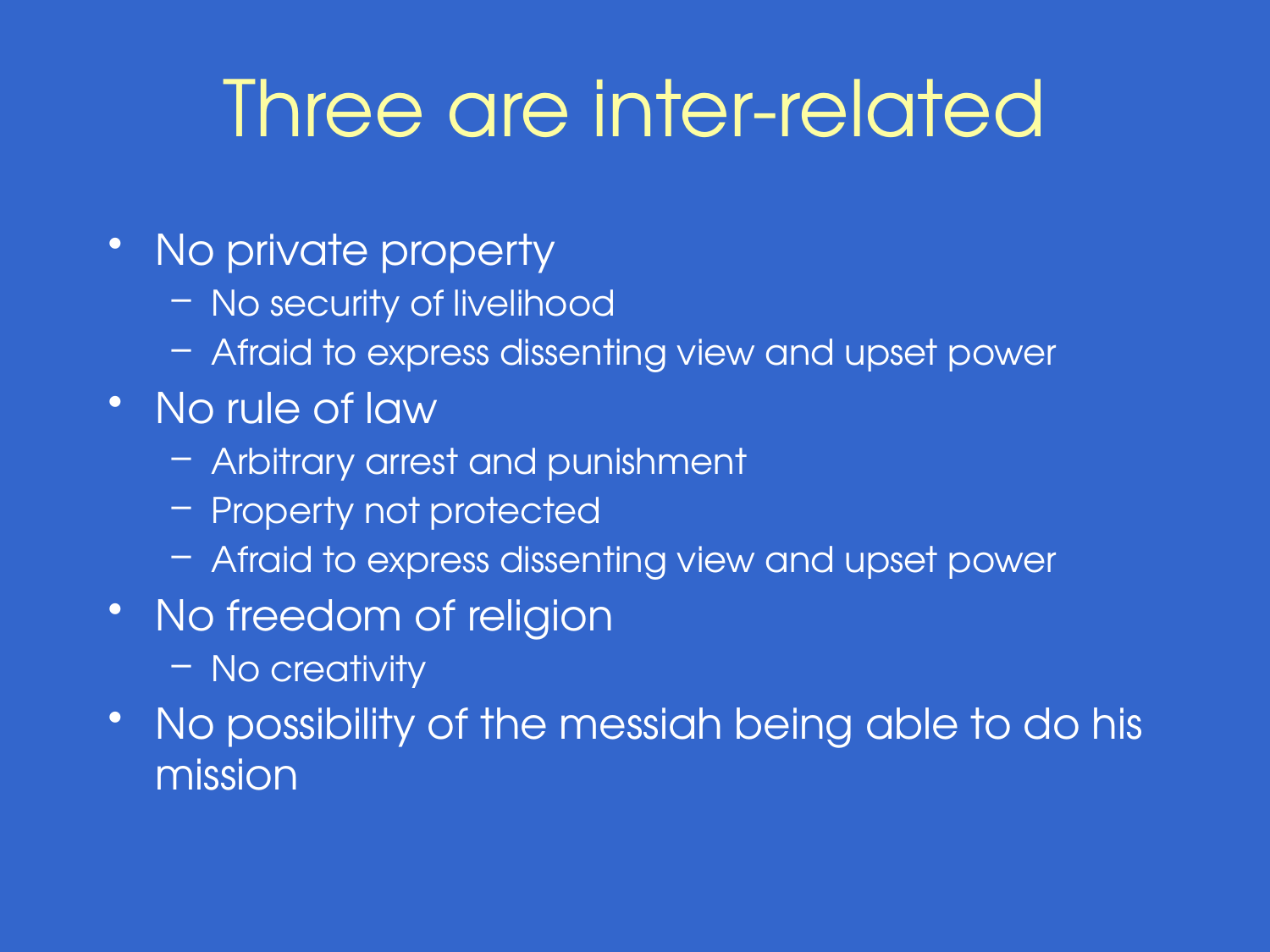

# Three are inter-related
No private property
No security of livelihood
Afraid to express dissenting view and upset power
No rule of law
Arbitrary arrest and punishment
Property not protected
Afraid to express dissenting view and upset power
No freedom of religion
No creativity
No possibility of the messiah being able to do his mission